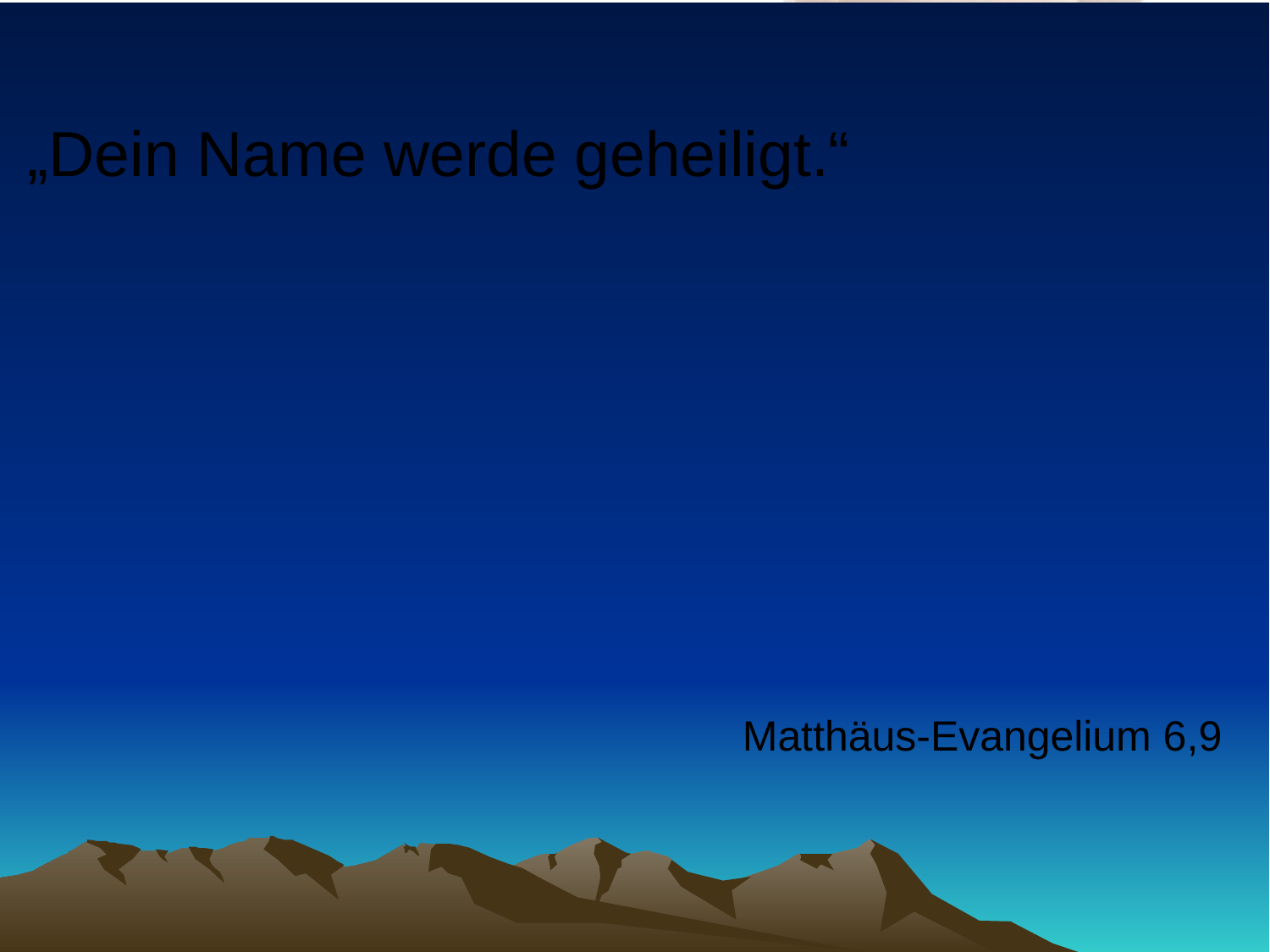

# „Dein Name werde geheiligt.“
Matthäus-Evangelium 6,9